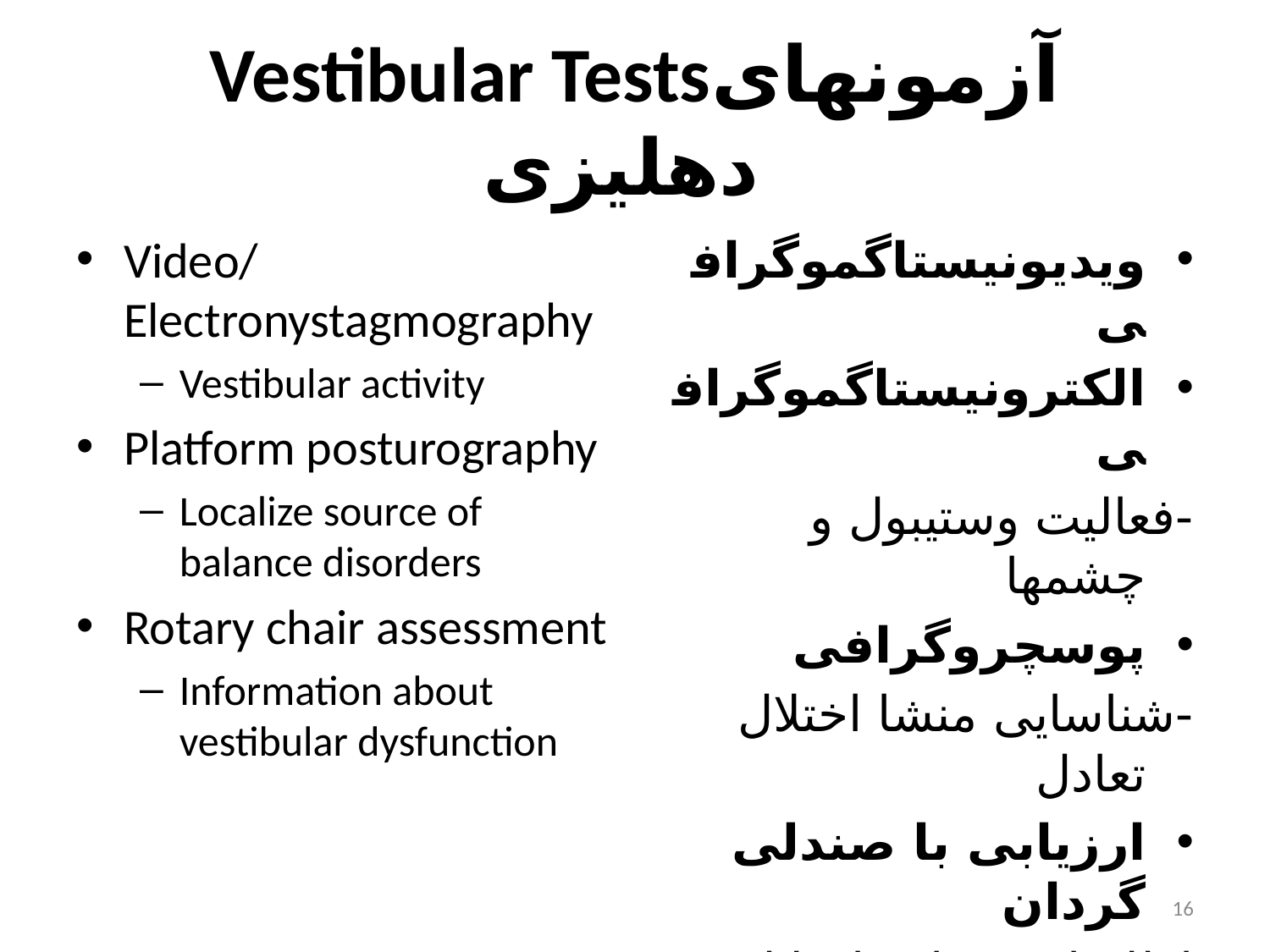

# Vestibular Testsآزمونهای دهلیزی
Video/Electronystagmography
Vestibular activity
Platform posturography
Localize source of balance disorders
Rotary chair assessment
Information about vestibular dysfunction
ویدیونیستاگموگرافی
الکترونیستاگموگرافی
-فعالیت وستیبول و چشمها
پوسچروگرافی
-شناسایی منشا اختلال تعادل
ارزیابی با صندلی گردان
اطلاعات درباره اختلال وستیبول

16